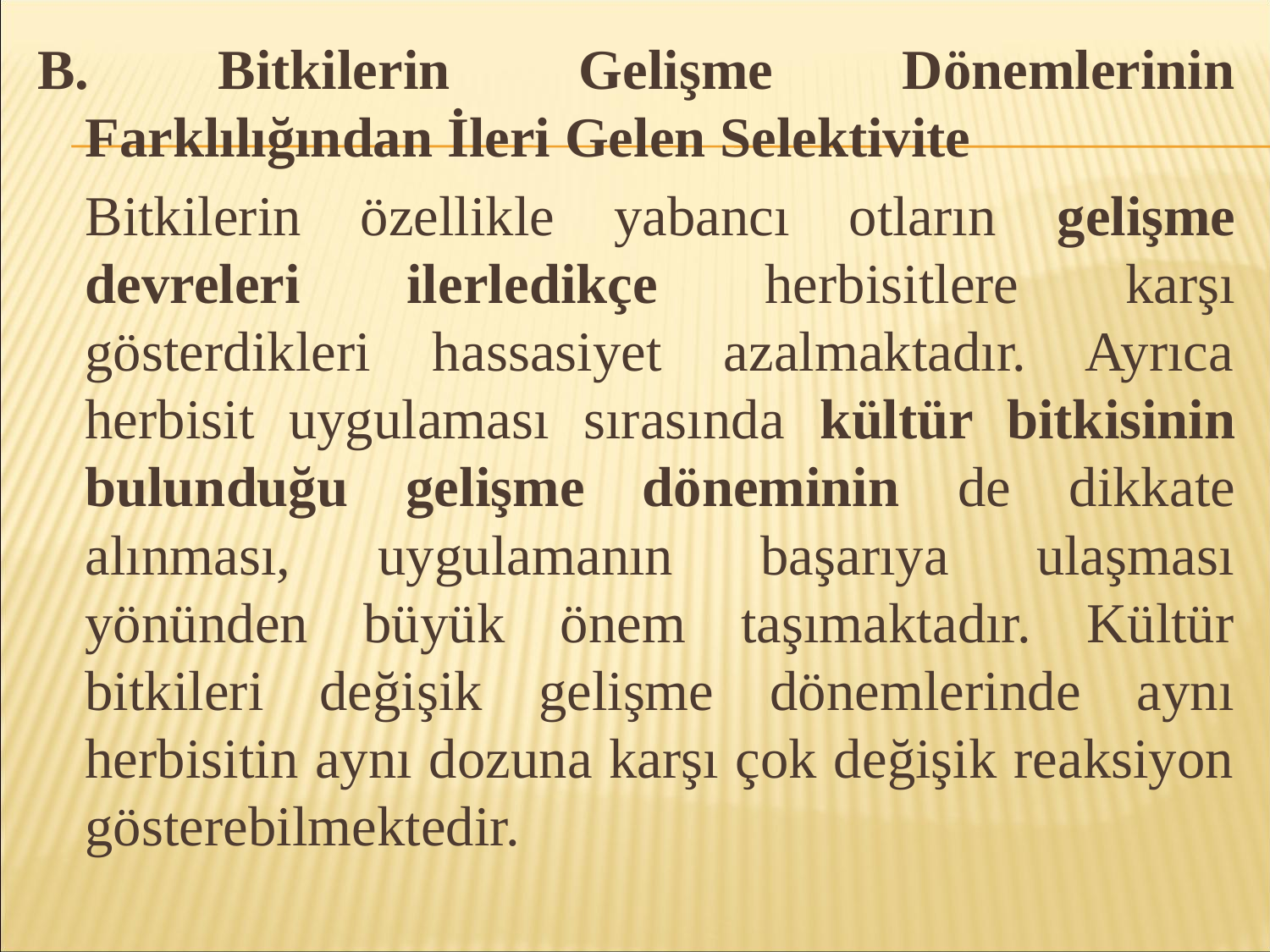

B. Bitkilerin Gelişme Dönemlerinin Farklılığından İleri Gelen Selektivite
	Bitkilerin özellikle yabancı otların gelişme devreleri ilerledikçe herbisitlere karşı gösterdikleri hassasiyet azalmaktadır. Ayrıca herbisit uygulaması sırasında kültür bitkisinin bulunduğu gelişme döneminin de dikkate alınması, uygulamanın başarıya ulaşması yönünden büyük önem taşımaktadır. Kültür bitkileri değişik gelişme dönemlerinde aynı herbisitin aynı dozuna karşı çok değişik reaksiyon gösterebilmektedir.